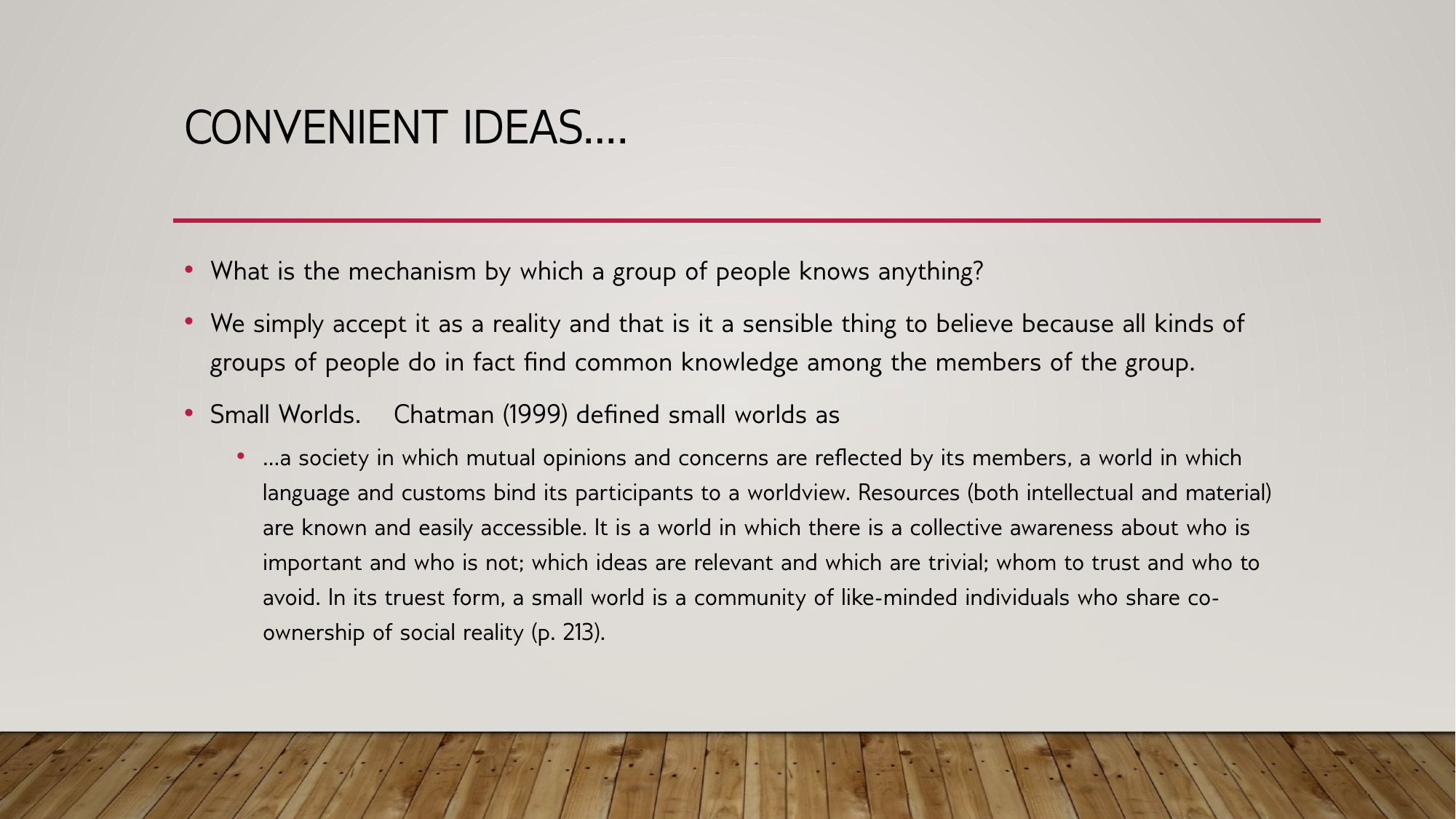

# Convenient IDEAS….
What is the mechanism by which a group of people knows anything?
We simply accept it as a reality and that is it a sensible thing to believe because all kinds of groups of people do in fact find common knowledge among the members of the group.
Small Worlds.    Chatman (1999) defined small worlds as
…a society in which mutual opinions and concerns are reflected by its members, a world in which language and customs bind its participants to a worldview. Resources (both intellectual and material) are known and easily accessible. It is a world in which there is a collective awareness about who is important and who is not; which ideas are relevant and which are trivial; whom to trust and who to avoid. In its truest form, a small world is a community of like-minded individuals who share co-ownership of social reality (p. 213).